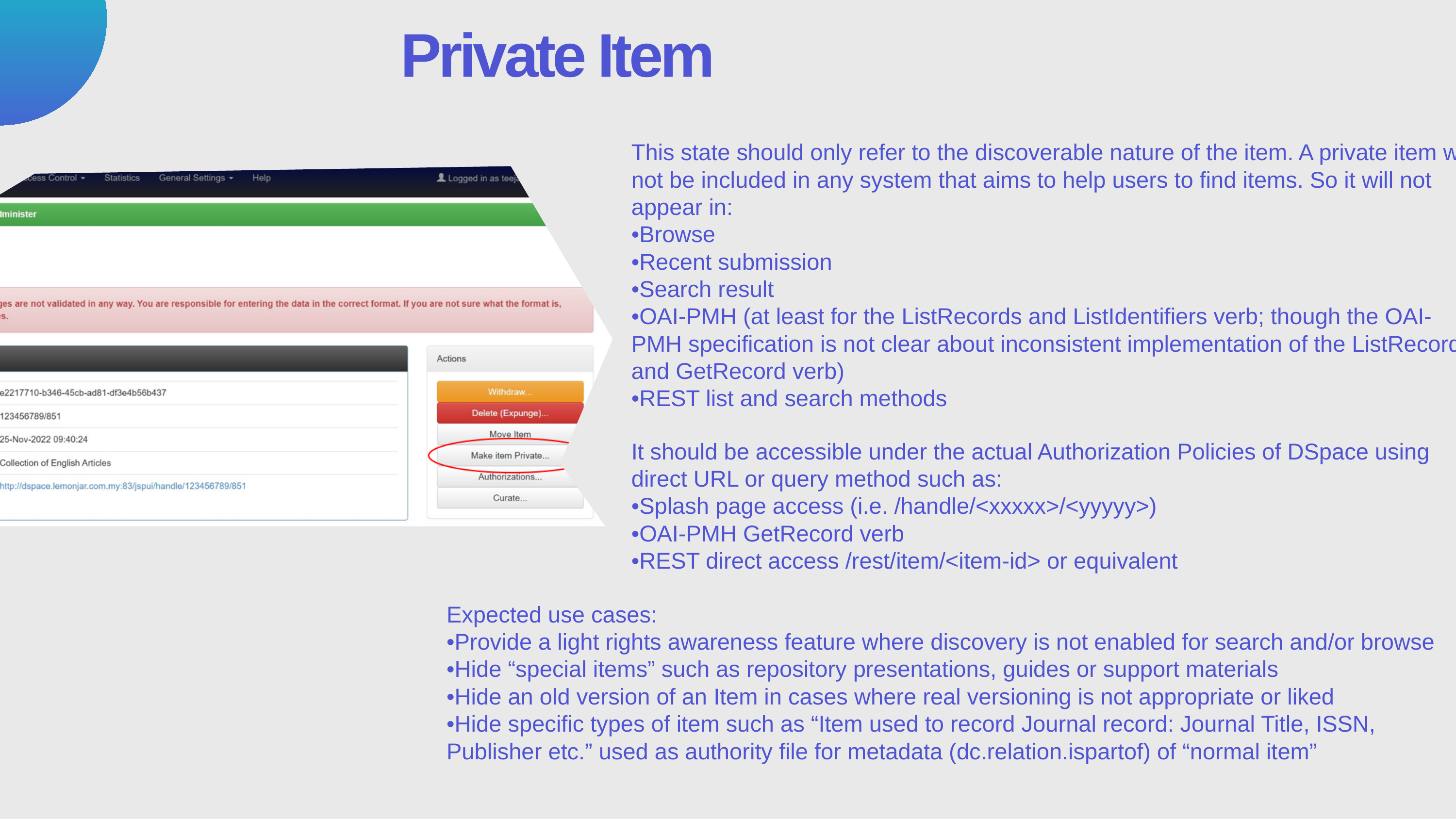

Private Item
This state should only refer to the discoverable nature of the item. A private item will not be included in any system that aims to help users to find items. So it will not appear in:
•Browse
•Recent submission
•Search result
•OAI-PMH (at least for the ListRecords and ListIdentifiers verb; though the OAI-PMH specification is not clear about inconsistent implementation of the ListRecords and GetRecord verb)
•REST list and search methods

It should be accessible under the actual Authorization Policies of DSpace using direct URL or query method such as:
•Splash page access (i.e. /handle/<xxxxx>/<yyyyy>)
•OAI-PMH GetRecord verb
•REST direct access /rest/item/<item-id> or equivalent

Expected use cases:
•Provide a light rights awareness feature where discovery is not enabled for search and/or browse
•Hide “special items” such as repository presentations, guides or support materials
•Hide an old version of an Item in cases where real versioning is not appropriate or liked
•Hide specific types of item such as “Item used to record Journal record: Journal Title, ISSN,
Publisher etc.” used as authority file for metadata (dc.relation.ispartof) of “normal item”